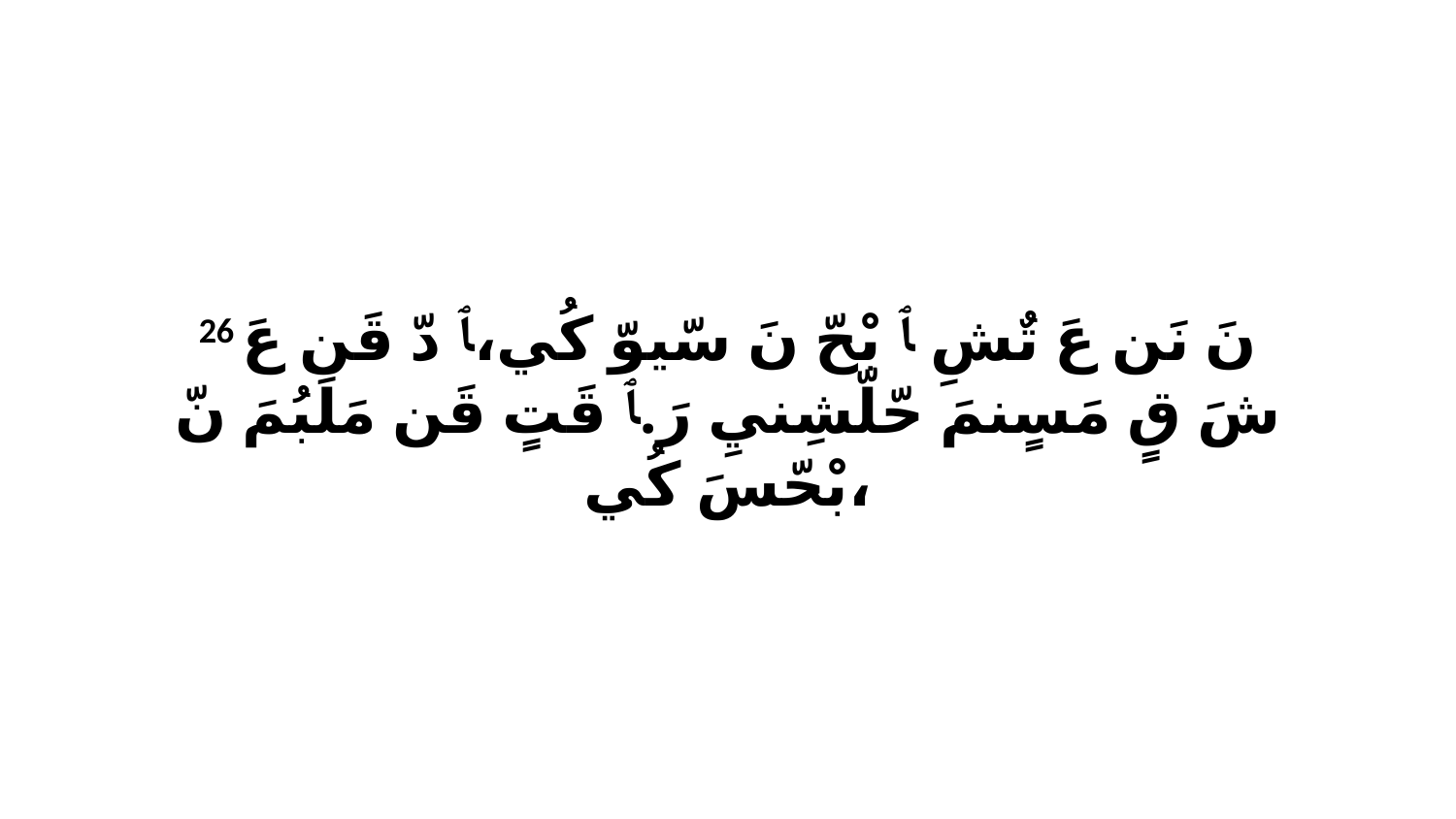

26 نَ نَن عَ تٌشِ ﭑ بْحّ نَ سّيوّ كُي،ﭑ دّ قَن عَ شَ قٍ مَسٍنمَ حّلّشِنيِ رَ.ﭑ قَتٍ قَن مَلَبُمَ نّ بْحّسَ كُي،